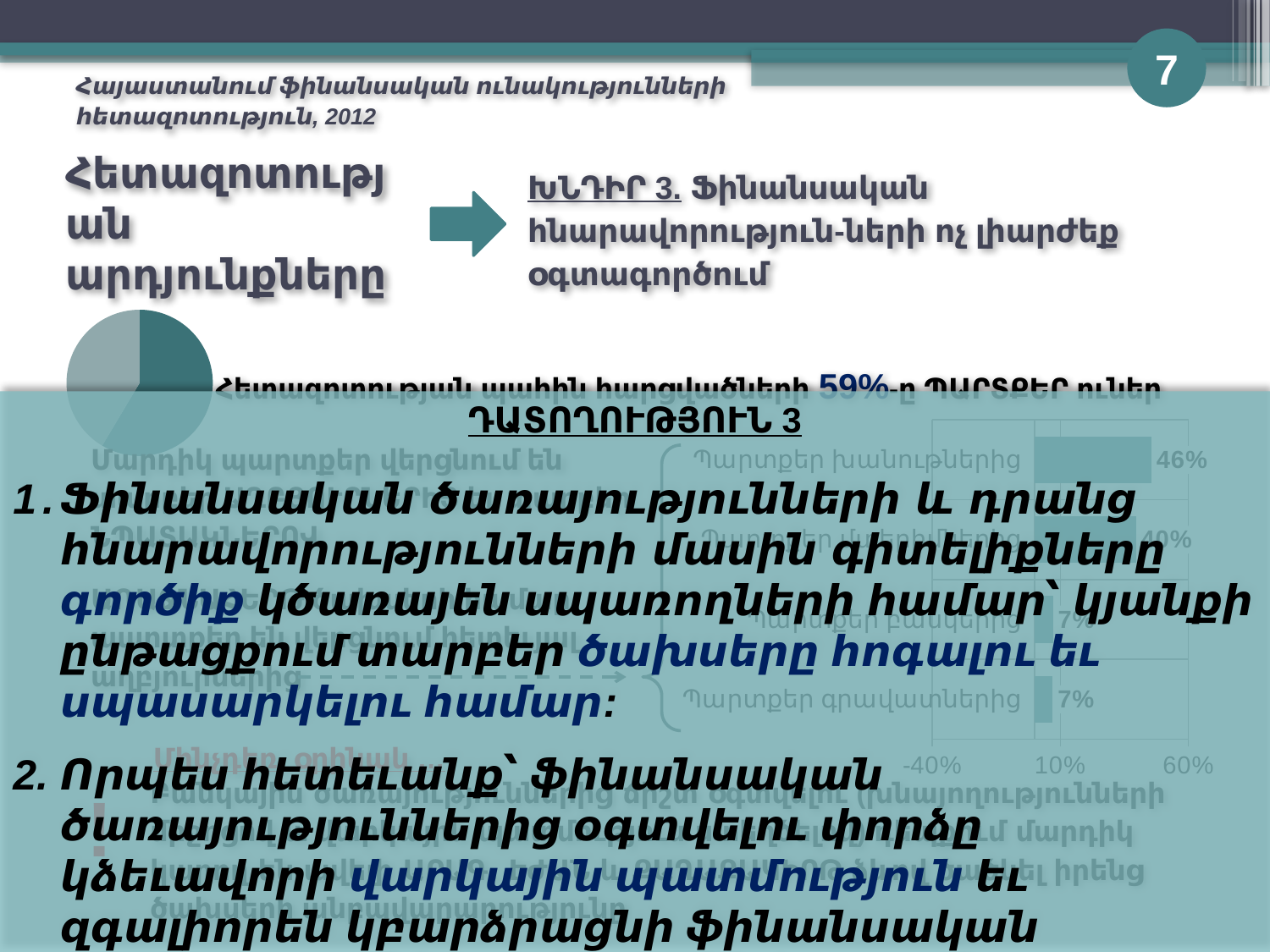

7
Հայաստանում ֆինանսական ունակությունների հետազոտություն, 2012
ԽՆԴԻՐ 3. Ֆինանսական հնարավորություն-ների ոչ լիարժեք օգտագործում
# Հետազոտության արդյունքները

### Chart

| Category | Հարցվածներն ըստ սեռի |
|---|---|
| Արական | 0.5854999999999997 |
| Իգական | 0.41450000000000015 |
Հետազոտության պահին հարցվածների 59%-ը ՊԱՐՏՔԵՐ ուներ
ԴԱՏՈՂՈՒԹՅՈՒՆ 3

Ֆինանսական ծառայությունների և դրանց հնարավորությունների մասին գիտելիքները գործիք կծառայեն սպառողների համար՝ կյանքի ընթացքում տարբեր ծախսերը հոգալու եւ սպասարկելու համար:

Որպես հետեւանք՝ ֆինանսական ծառայություններից օգտվելու փորձը կձեւավորի վարկային պատմություն եւ զգալիորեն կբարձրացնի ֆինանսական ծառայությունների հասանելիությունը:

### Chart

| Category | Հարցվածներն ըստ սեռի |
|---|---|
| Պարտքեր գրավատներից | 0.07036247334754804 |
| Պարտքեր բանկերից | 0.07107320540156362 |
| Պարտքեր մտերիմներից | 0.3951670220326938 |
| Պարտքեր խանութներից | 0.45557924662402277 |
Մարդիկ պարտքեր վերցնում են տարբեր ԱՂԲՅՈՒՐՆԵՐԻՑ եւ տարբեր ՆՊԱՏԱԿՆԵՐՈՎ

ԱՌԱՋՆԱՀԵՐԹ ծախսերի համար պարտքեր են վերցնում հետեւյալ աղբյուրներից

Մինչդեռ, օրինակ …
!
Բանկային ծառայություններից ճիշտ օգտվելու (խնայողությունների միջոցով և վարկային պատմություն ստեղծելով) դեպքում մարդիկ կարող են ավելի ԱՐԱԳ, ԷԺԱՆ և ՔԱՂԱՔԱԿԻՐԹ ձևով ծածկել իրենց ծախսերի անբավարարությունը